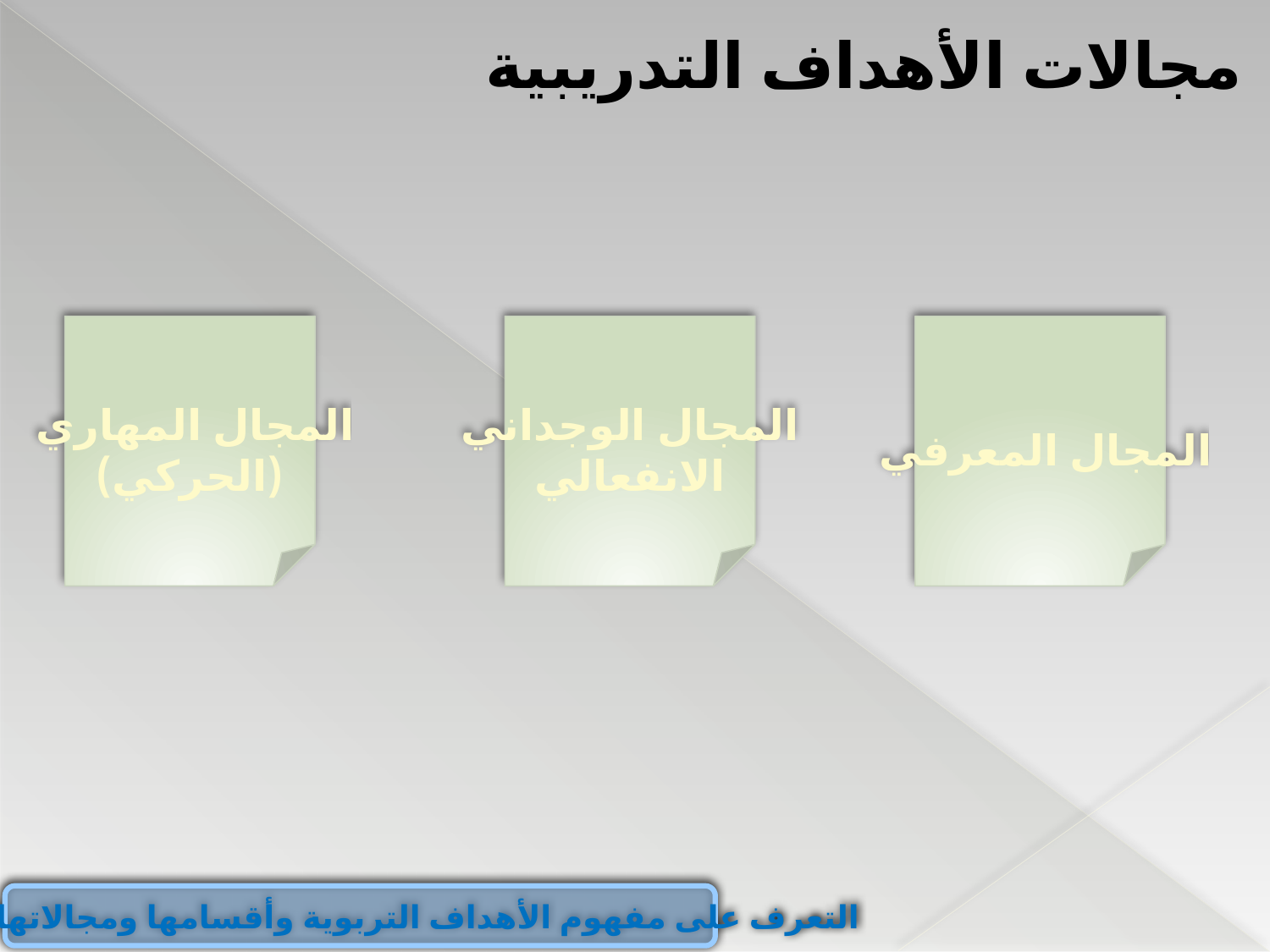

مجالات الأهداف التدريبية

المجال المهاري
(الحركي)

المجال الوجداني
 الانفعالي

المجال المعرفي
التعرف على مفهوم الأهداف التربوية وأقسامها ومجالاتها وأنواعها